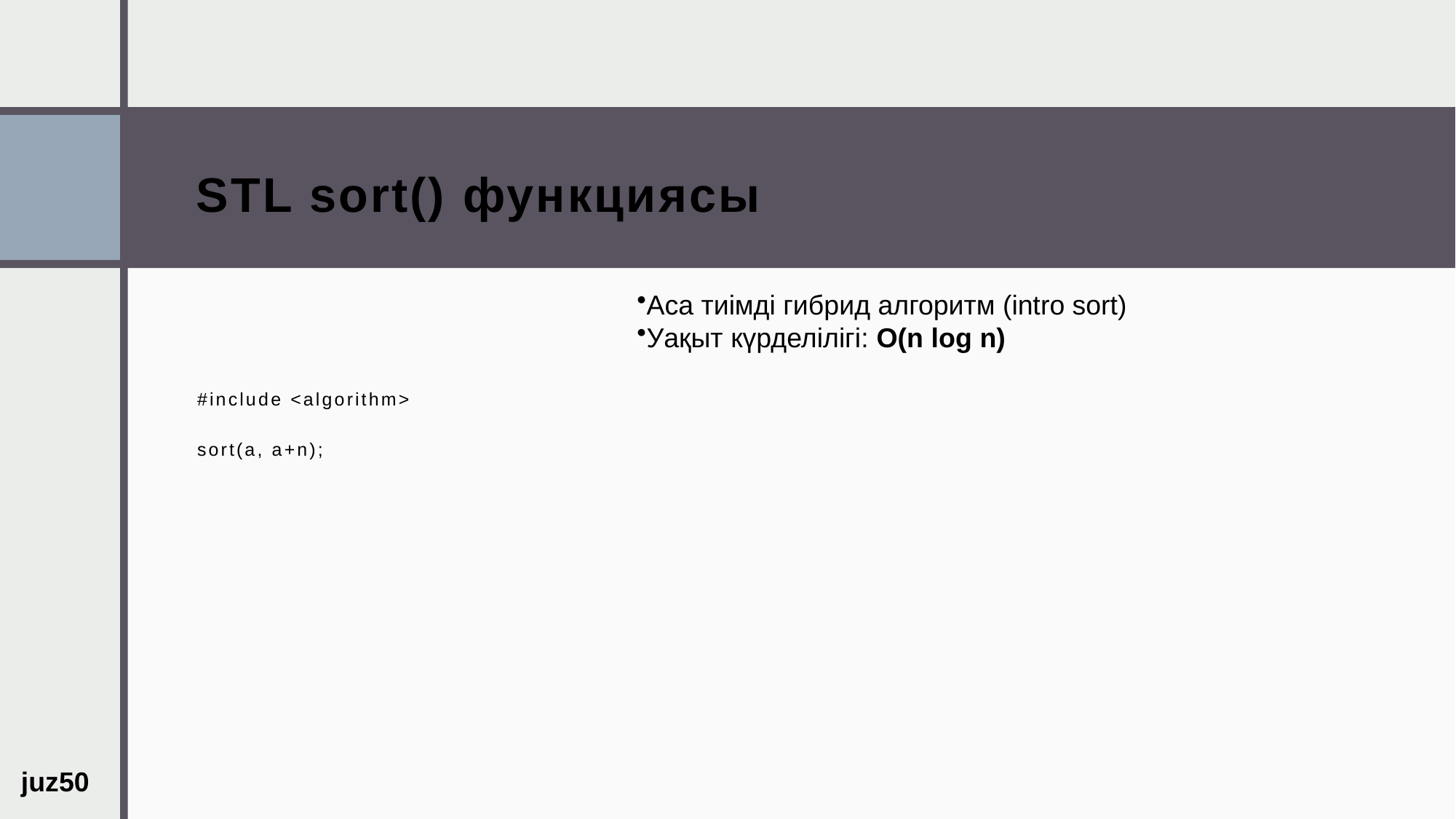

# STL sort() функциясы
Аса тиімді гибрид алгоритм (intro sort)
Уақыт күрделілігі: O(n log n)
#include <algorithm>
sort(a, a+n);
juz50